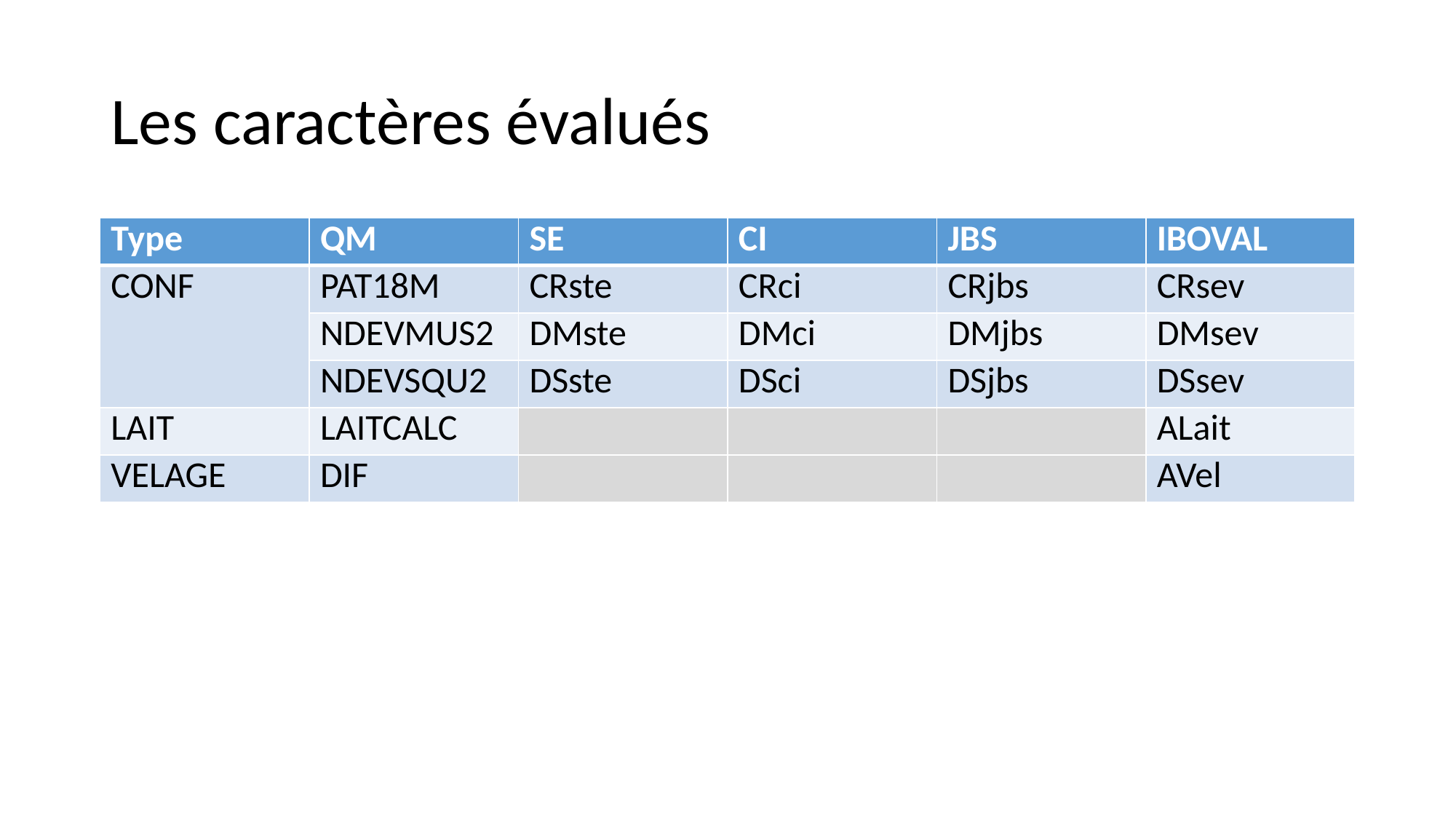

# Les caractères évalués
| Type | QM | SE | CI | JBS | IBOVAL |
| --- | --- | --- | --- | --- | --- |
| CONF | PAT18M | CRste | CRci | CRjbs | CRsev |
|  | NDEVMUS2 | DMste | DMci | DMjbs | DMsev |
|  | NDEVSQU2 | DSste | DSci | DSjbs | DSsev |
| LAIT | LAITCALC |  |  |  | ALait |
| VELAGE | DIF |  |  |  | AVel |